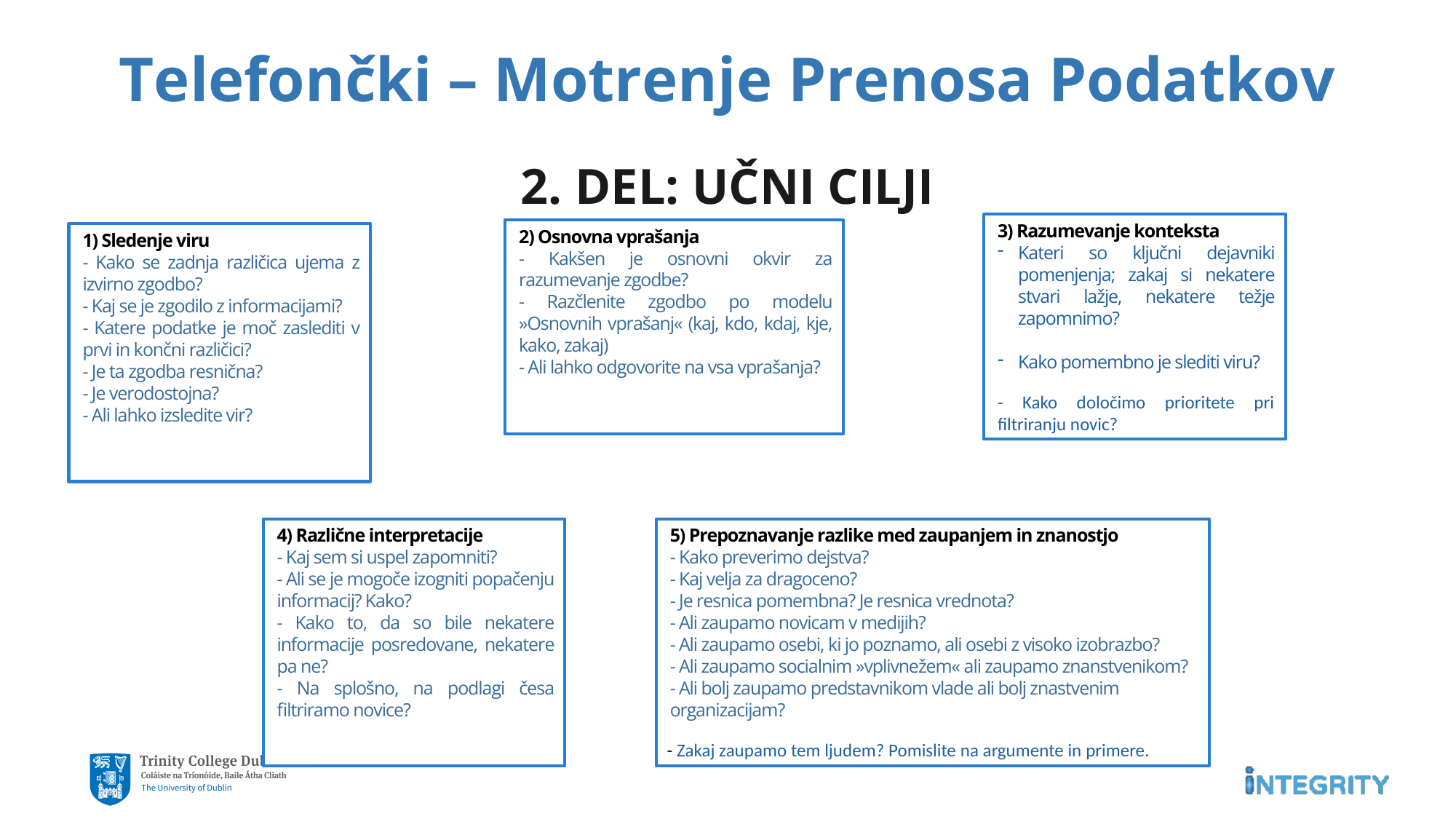

# Telefončki – Motrenje Prenosa Podatkov
2. DEL: UČNI CILJI

3) Razumevanje konteksta
Kateri so ključni dejavniki pomenjenja; zakaj si nekatere stvari lažje, nekatere težje zapomnimo?

Kako pomembno je slediti viru?
- Kako določimo prioritete pri filtriranju novic?
2) Osnovna vprašanja
- Kakšen je osnovni okvir za razumevanje zgodbe?
- Razčlenite zgodbo po modelu »Osnovnih vprašanj« (kaj, kdo, kdaj, kje, kako, zakaj)
- Ali lahko odgovorite na vsa vprašanja?

1) Sledenje viru
- Kako se zadnja različica ujema z izvirno zgodbo?
- Kaj se je zgodilo z informacijami?
- Katere podatke je moč zaslediti v prvi in končni različici?
- Je ta zgodba resnična?
- Je verodostojna?
- Ali lahko izsledite vir?

5) Prepoznavanje razlike med zaupanjem in znanostjo
- Kako preverimo dejstva?
- Kaj velja za dragoceno?
- Je resnica pomembna? Je resnica vrednota?
- Ali zaupamo novicam v medijih?
- Ali zaupamo osebi, ki jo poznamo, ali osebi z visoko izobrazbo?
- Ali zaupamo socialnim »vplivnežem« ali zaupamo znanstvenikom?
- Ali bolj zaupamo predstavnikom vlade ali bolj znastvenim organizacijam?
- Zakaj zaupamo tem ljudem? Pomislite na argumente in primere.
4) Različne interpretacije
- Kaj sem si uspel zapomniti?
- Ali se je mogoče izogniti popačenju informacij? Kako?
- Kako to, da so bile nekatere informacije posredovane, nekatere pa ne?
- Na splošno, na podlagi česa filtriramo novice?